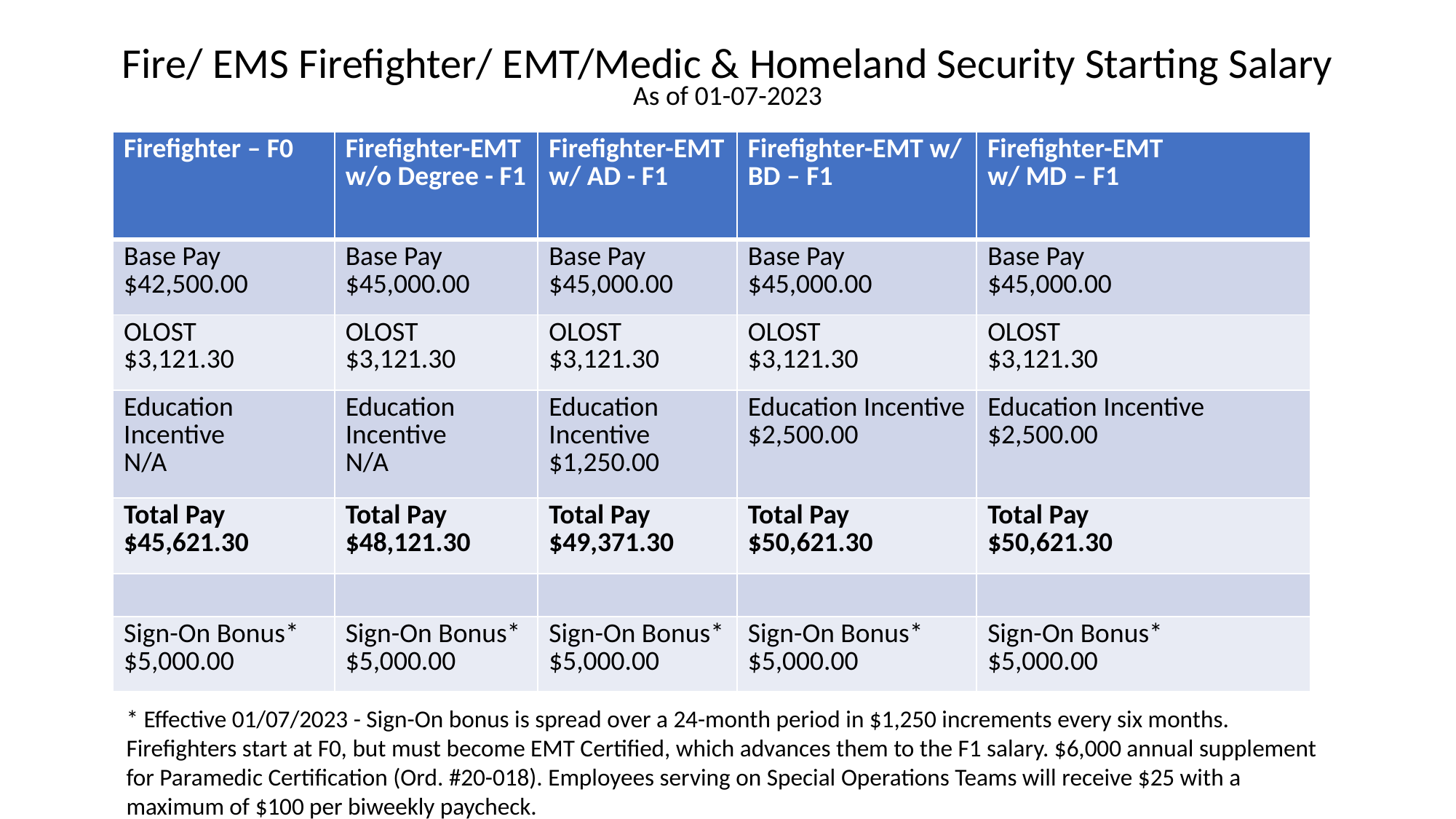

# Fire/ EMS Firefighter/ EMT/Medic & Homeland Security Starting Salary As of 01-07-2023
| Firefighter – F0 | Firefighter-EMT w/o Degree - F1 | Firefighter-EMT w/ AD - F1 | Firefighter-EMT w/ BD – F1 | Firefighter-EMT w/ MD – F1 |
| --- | --- | --- | --- | --- |
| Base Pay $42,500.00 | Base Pay $45,000.00 | Base Pay $45,000.00 | Base Pay $45,000.00 | Base Pay $45,000.00 |
| OLOST $3,121.30 | OLOST $3,121.30 | OLOST $3,121.30 | OLOST $3,121.30 | OLOST $3,121.30 |
| Education Incentive N/A | Education Incentive N/A | Education Incentive $1,250.00 | Education Incentive $2,500.00 | Education Incentive $2,500.00 |
| Total Pay $45,621.30 | Total Pay $48,121.30 | Total Pay $49,371.30 | Total Pay $50,621.30 | Total Pay $50,621.30 |
|  |  |  |  |  |
| Sign-On Bonus\* $5,000.00 | Sign-On Bonus\* $5,000.00 | Sign-On Bonus\* $5,000.00 | Sign-On Bonus\* $5,000.00 | Sign-On Bonus\* $5,000.00 |
* Effective 01/07/2023 - Sign-On bonus is spread over a 24-month period in $1,250 increments every six months. Firefighters start at F0, but must become EMT Certified, which advances them to the F1 salary. $6,000 annual supplement for Paramedic Certification (Ord. #20-018). Employees serving on Special Operations Teams will receive $25 with a maximum of $100 per biweekly paycheck.